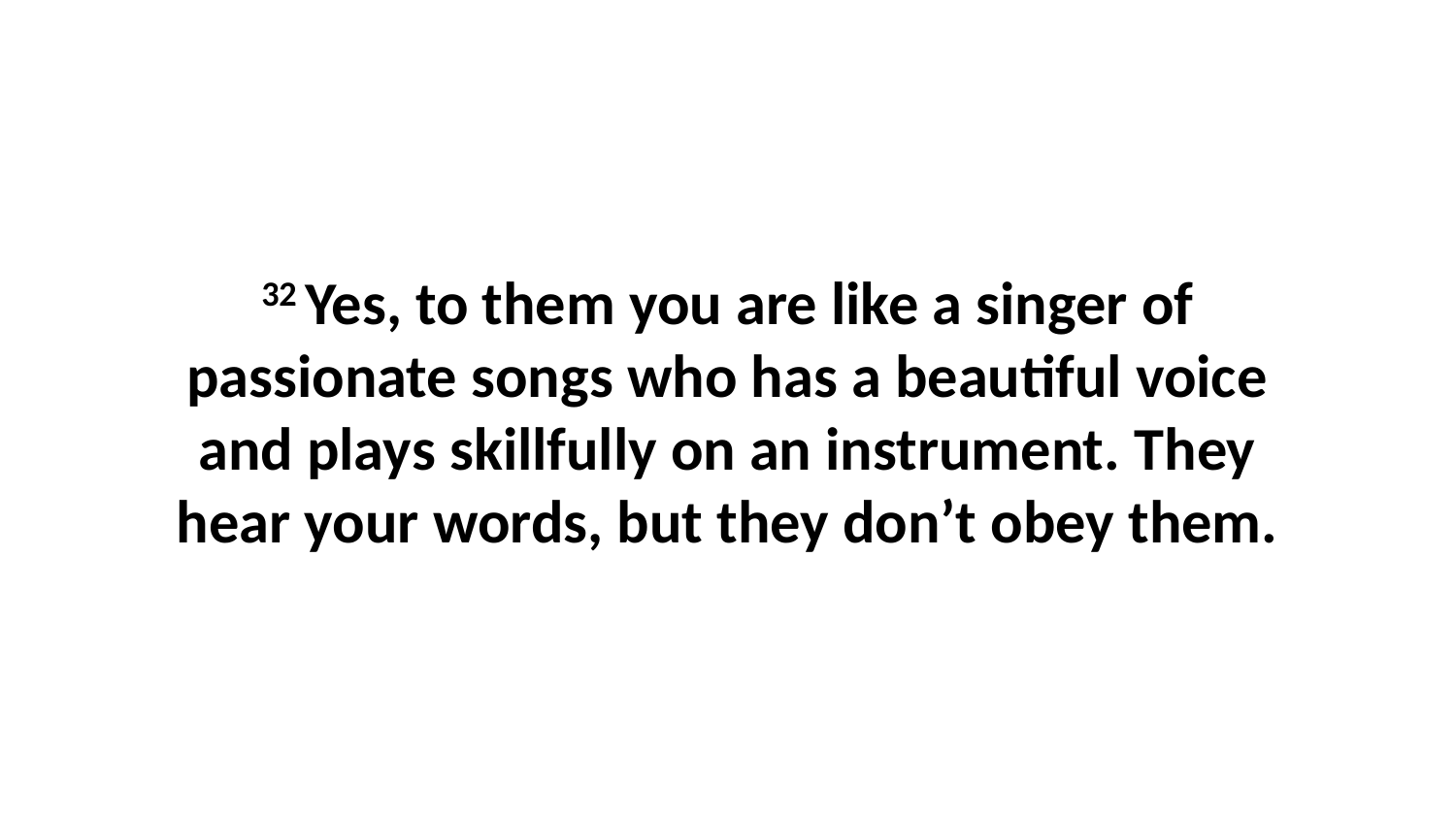

32 Yes, to them you are like a singer of passionate songs who has a beautiful voice and plays skillfully on an instrument. They hear your words, but they don’t obey them.